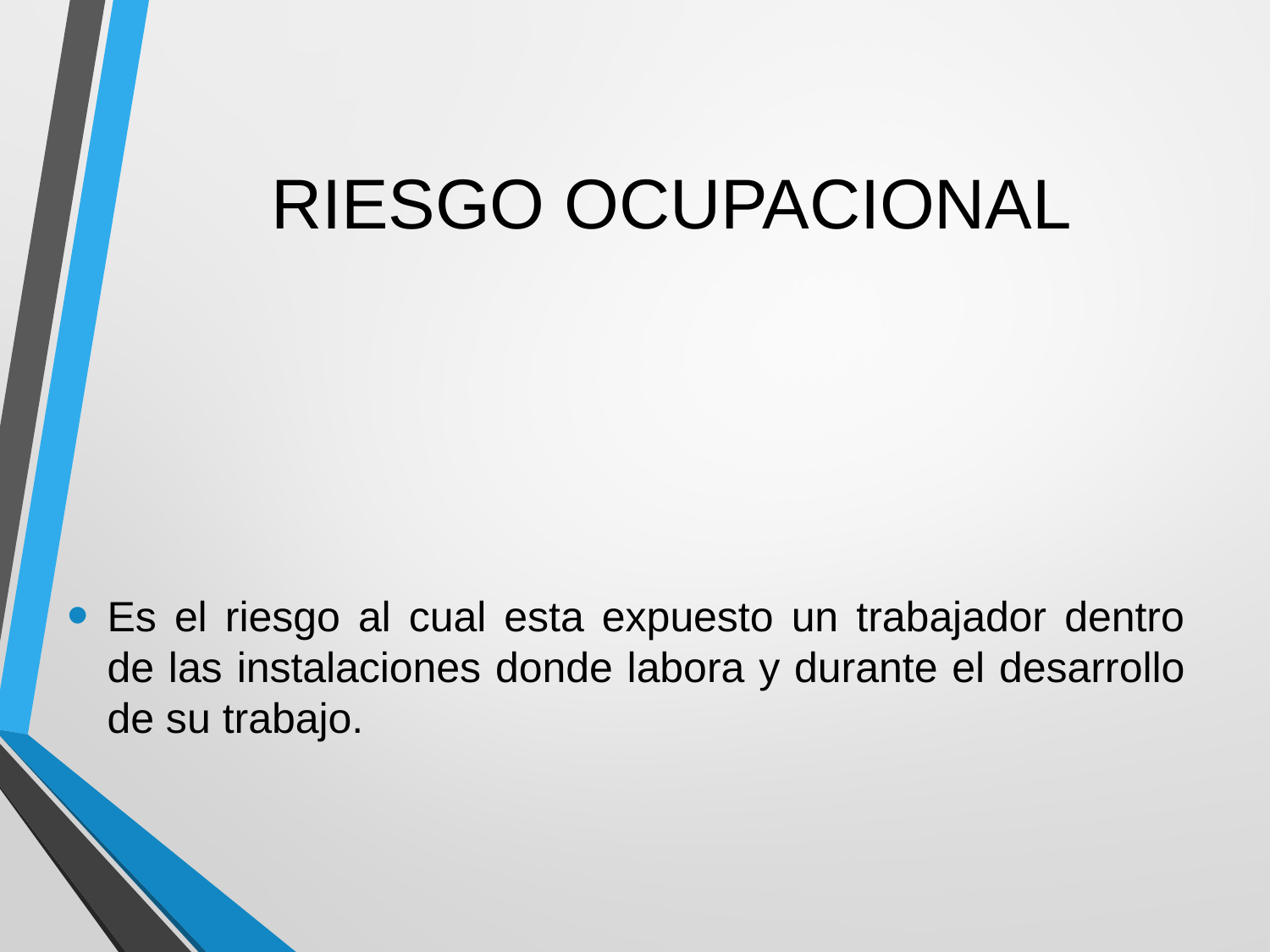

# RIESGO OCUPACIONAL
Es el riesgo al cual esta expuesto un trabajador dentro de las instalaciones donde labora y durante el desarrollo de su trabajo.